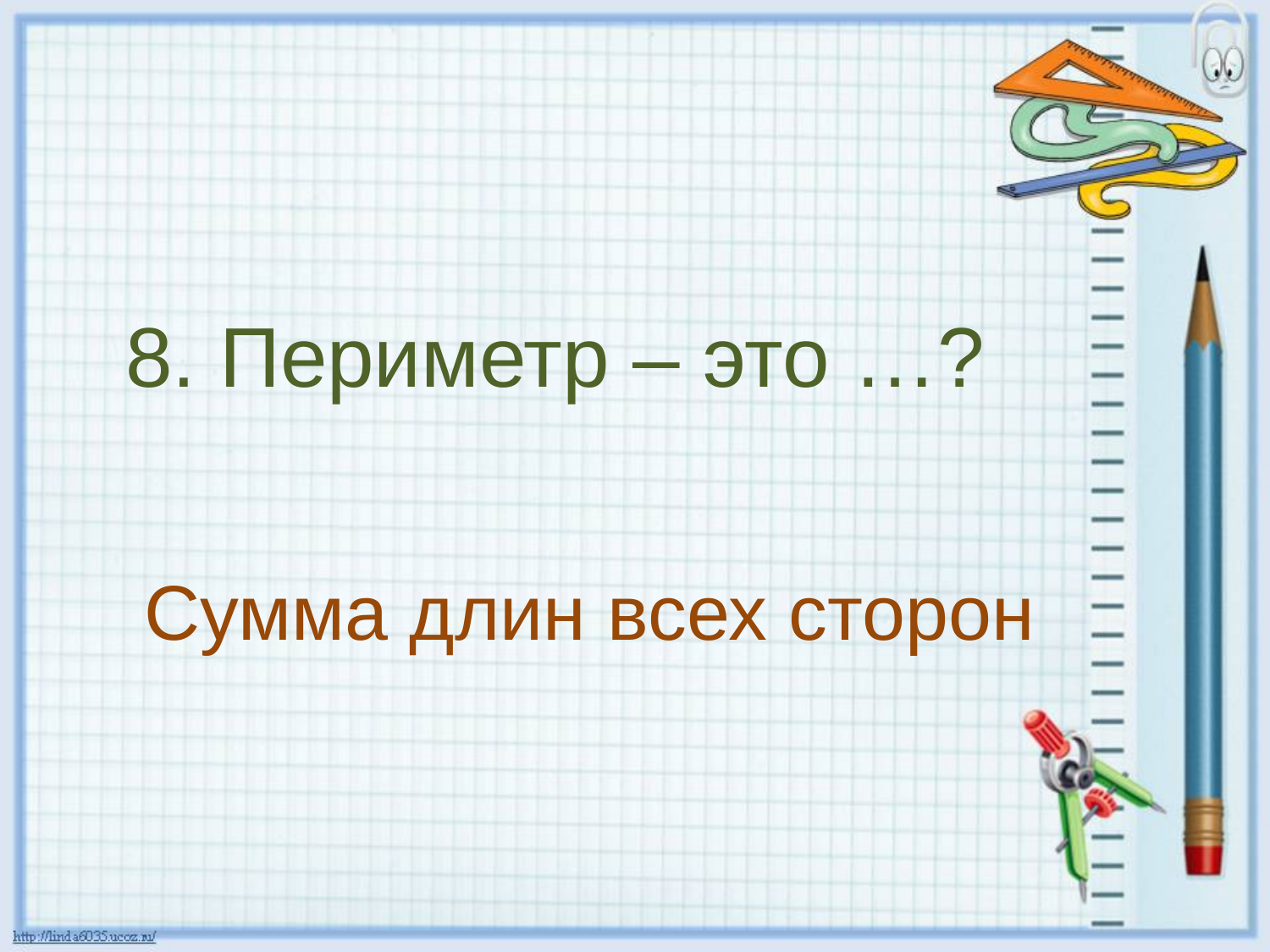

8. Периметр – это …?
Сумма длин всех сторон